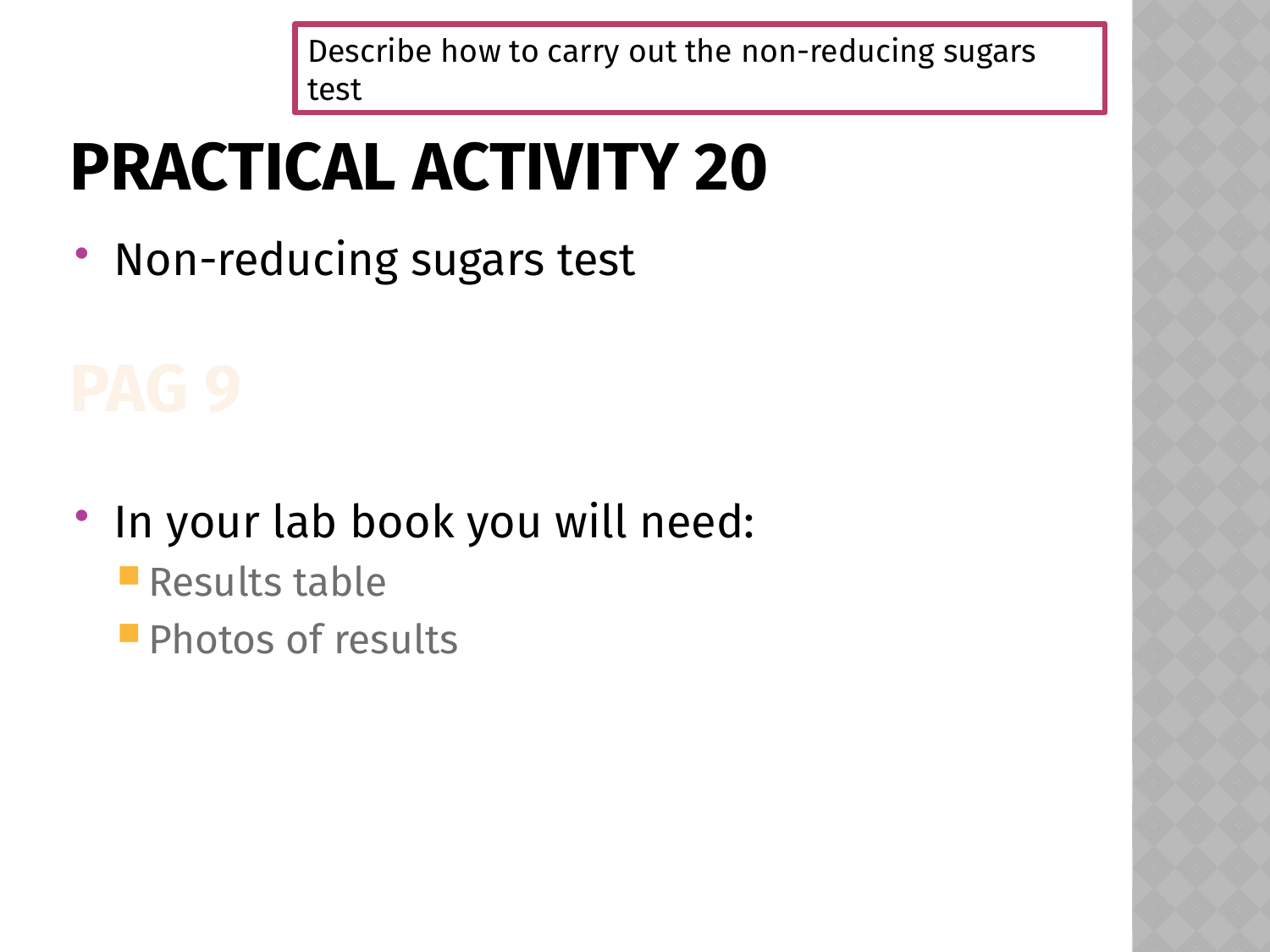

Describe how to carry out the non-reducing sugars test
# Practical Activity 20
Non-reducing sugars test

In your lab book you will need:
Results table
Photos of results
PAG 9